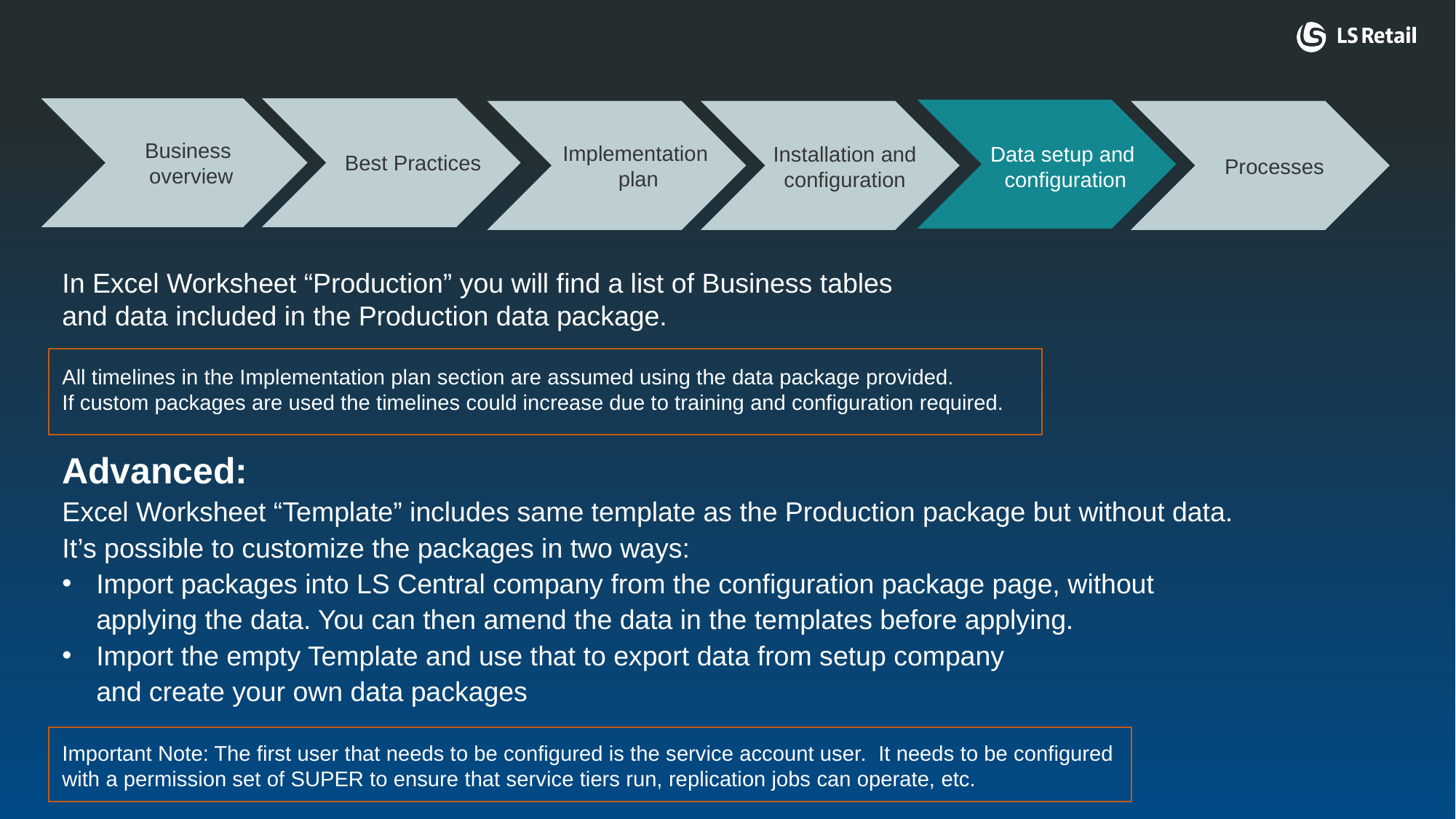

Business
overview
Implementation
plan
Installation and
configuration
Data setup and
configuration
Best Practices
Processes
In Excel Worksheet “Production” you will find a list of Business tables
and data included in the Production data package.

All timelines in the Implementation plan section are assumed using the data package provided.
If custom packages are used the timelines could increase due to training and configuration required.

Advanced:
Excel Worksheet “Template” includes same template as the Production package but without data.
It’s possible to customize the packages in two ways:
Import packages into LS Central company from the configuration package page, without
applying the data. You can then amend the data in the templates before applying.
Import the empty Template and use that to export data from setup company
and create your own data packages

Important Note: The first user that needs to be configured is the service account user.  It needs to be configured
with a permission set of SUPER to ensure that service tiers run, replication jobs can operate, etc.